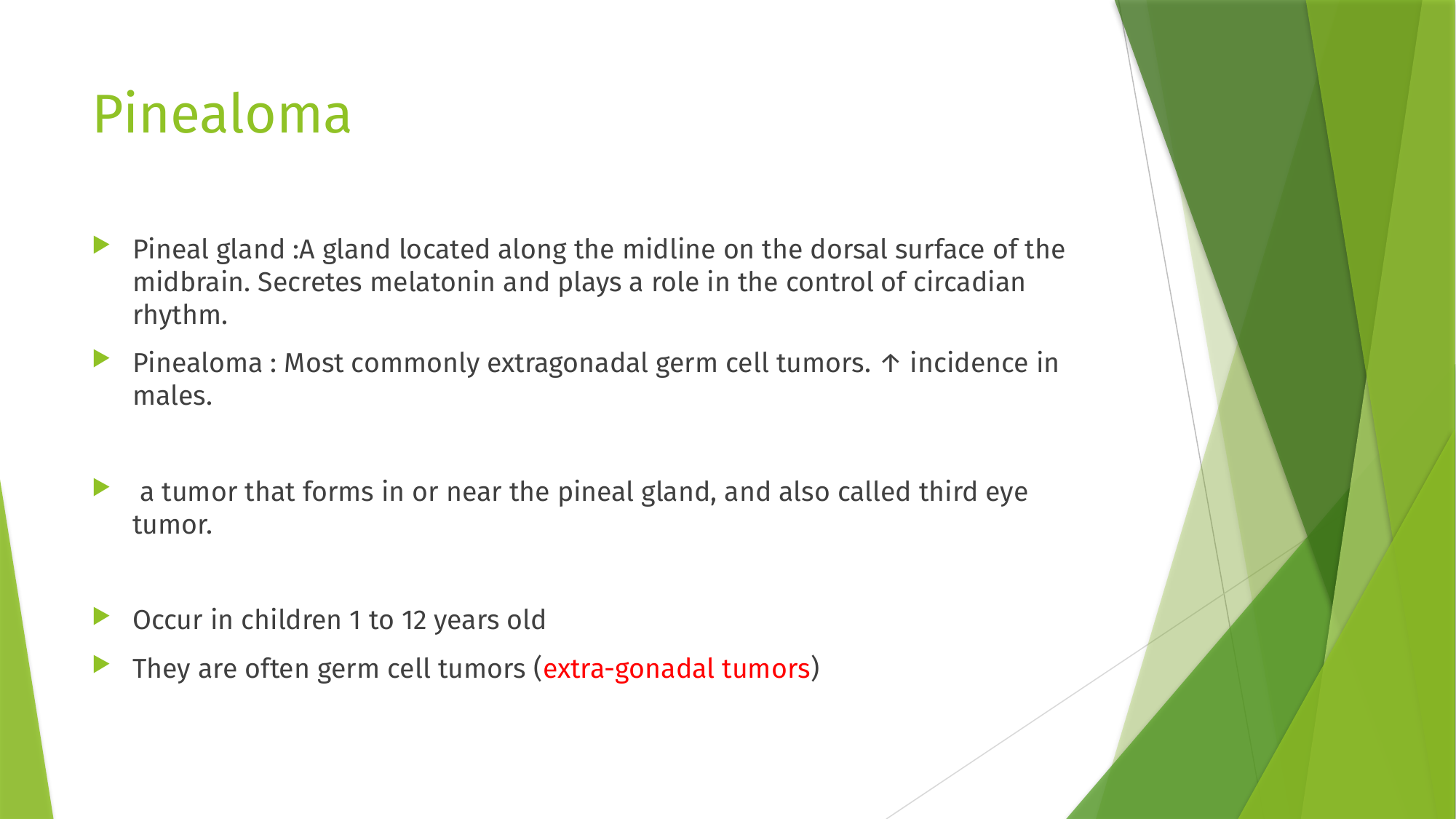

# Pinealoma
Pineal gland :A gland located along the midline on the dorsal surface of the midbrain. Secretes melatonin and plays a role in the control of circadian rhythm.
Pinealoma : Most commonly extragonadal germ cell tumors. ↑ incidence in males.

 a tumor that forms in or near the pineal gland, and also called third eye tumor.

Occur in children 1 to 12 years old
They are often germ cell tumors (extra-gonadal tumors)